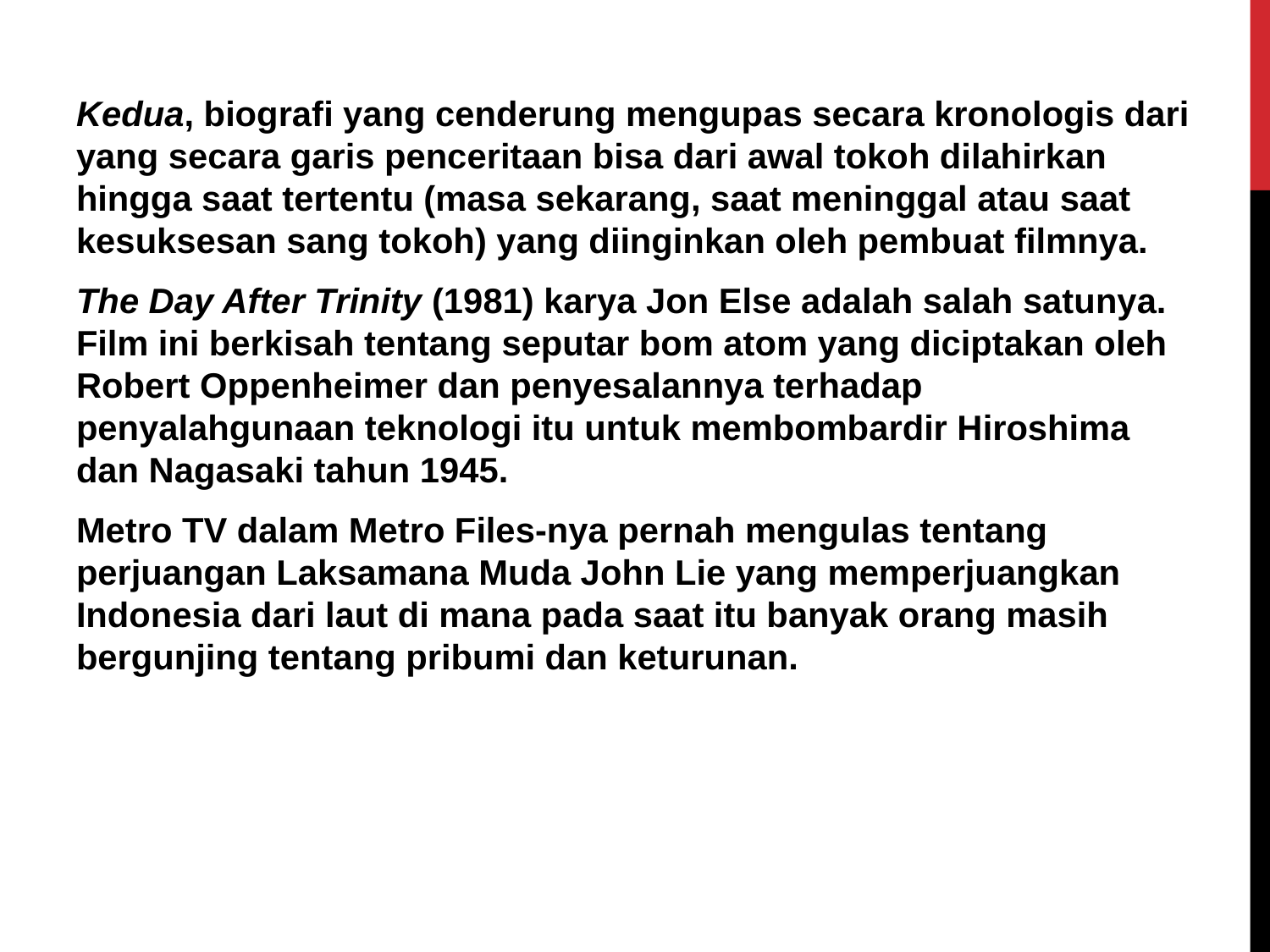

Kedua, biografi yang cenderung mengupas secara kronologis dari yang secara garis penceritaan bisa dari awal tokoh dilahirkan hingga saat tertentu (masa sekarang, saat meninggal atau saat kesuksesan sang tokoh) yang diinginkan oleh pembuat filmnya.
The Day After Trinity (1981) karya Jon Else adalah salah satunya. Film ini berkisah tentang seputar bom atom yang diciptakan oleh Robert Oppenheimer dan penyesalannya terhadap penyalahgunaan teknologi itu untuk membombardir Hiroshima dan Nagasaki tahun 1945.
Metro TV dalam Metro Files-nya pernah mengulas tentang perjuangan Laksamana Muda John Lie yang memperjuangkan Indonesia dari laut di mana pada saat itu banyak orang masih bergunjing tentang pribumi dan keturunan.